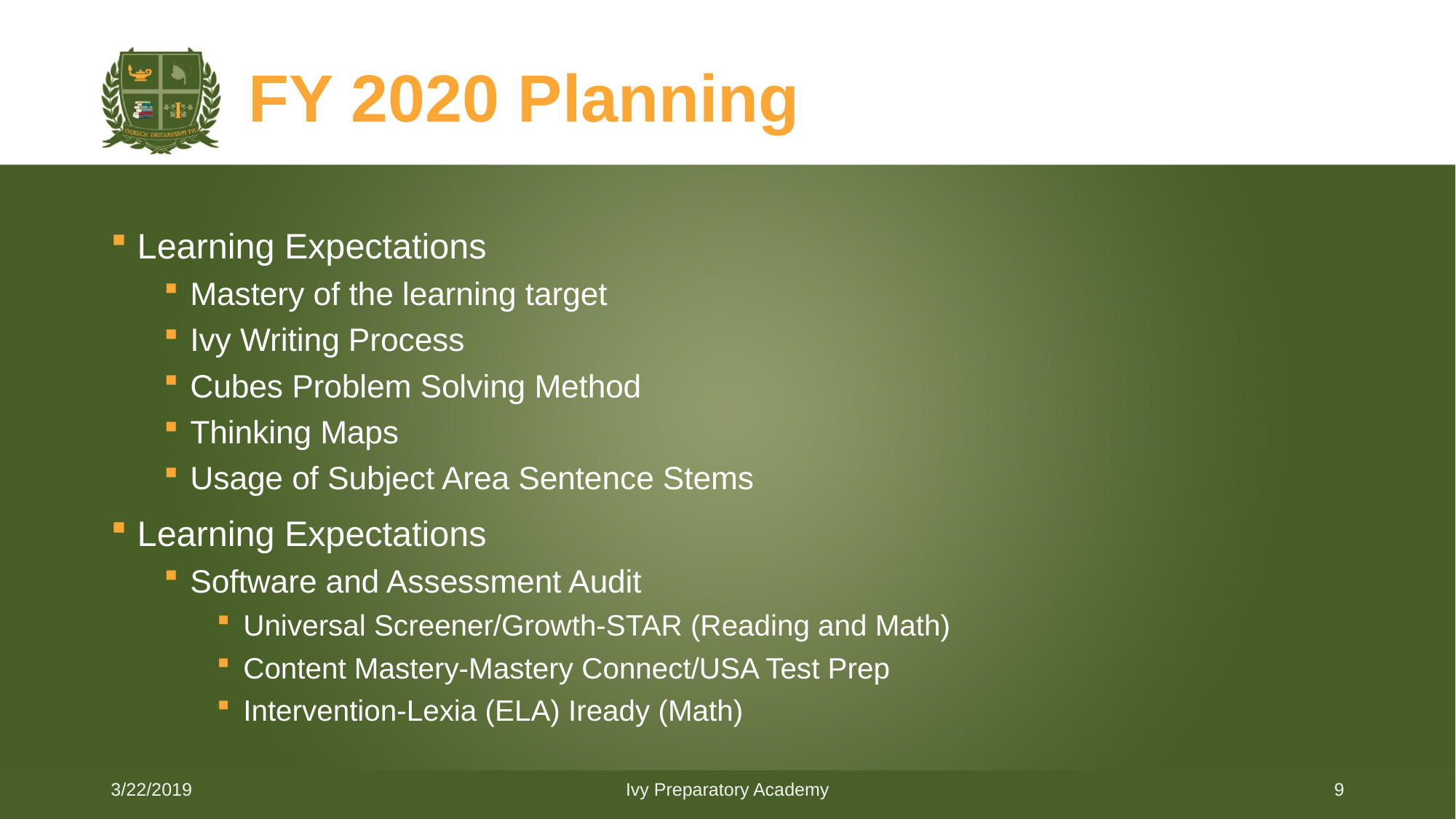

# FY 2020 Planning
Learning Expectations
Mastery of the learning target
Ivy Writing Process
Cubes Problem Solving Method
Thinking Maps
Usage of Subject Area Sentence Stems
Learning Expectations
Software and Assessment Audit
Universal Screener/Growth-STAR (Reading and Math)
Content Mastery-Mastery Connect/USA Test Prep
Intervention-Lexia (ELA) Iready (Math)
3/22/2019
Ivy Preparatory Academy
9